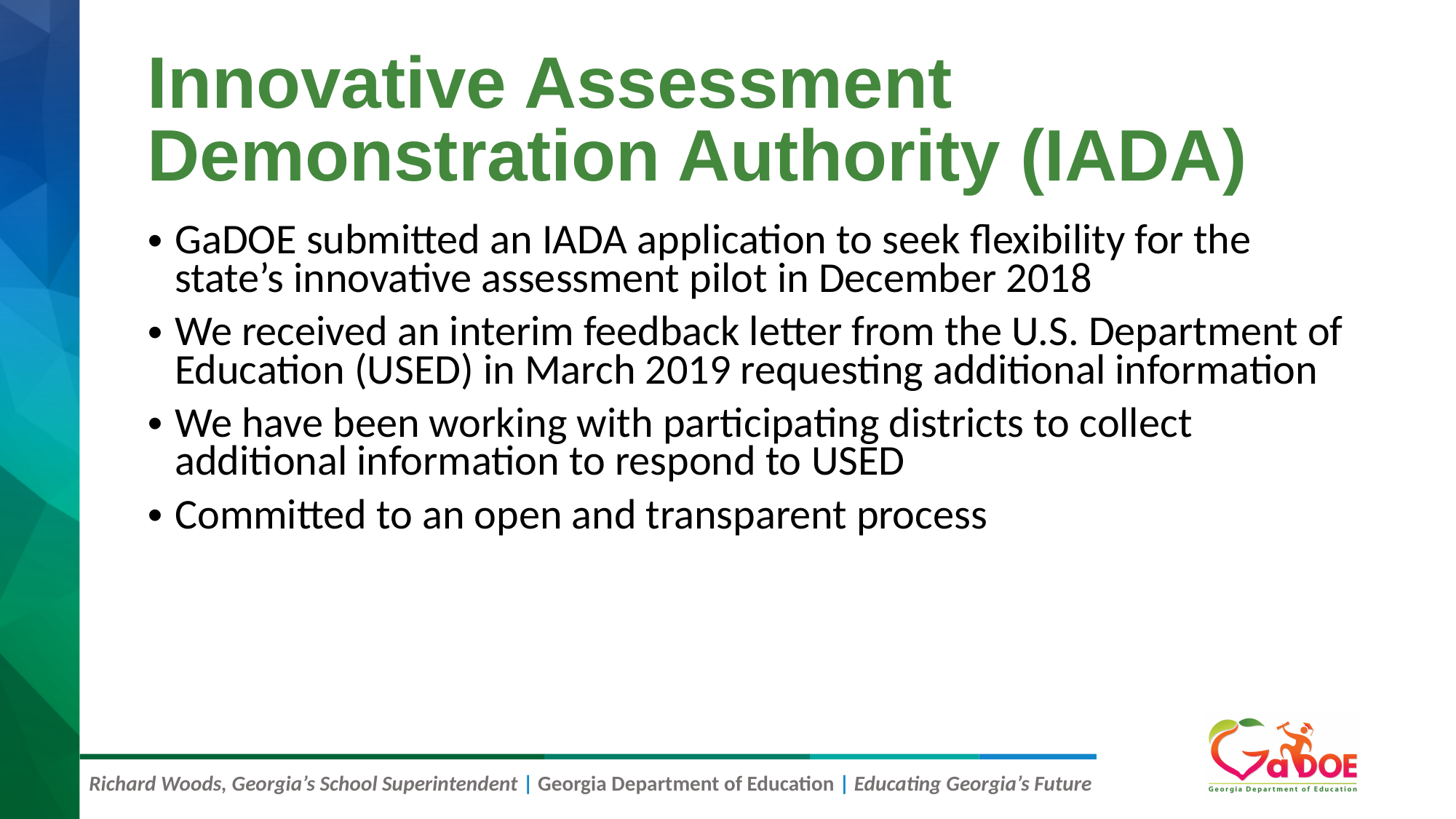

# Innovative Assessment Demonstration Authority (IADA)
GaDOE submitted an IADA application to seek flexibility for the state’s innovative assessment pilot in December 2018
We received an interim feedback letter from the U.S. Department of Education (USED) in March 2019 requesting additional information
We have been working with participating districts to collect additional information to respond to USED
Committed to an open and transparent process